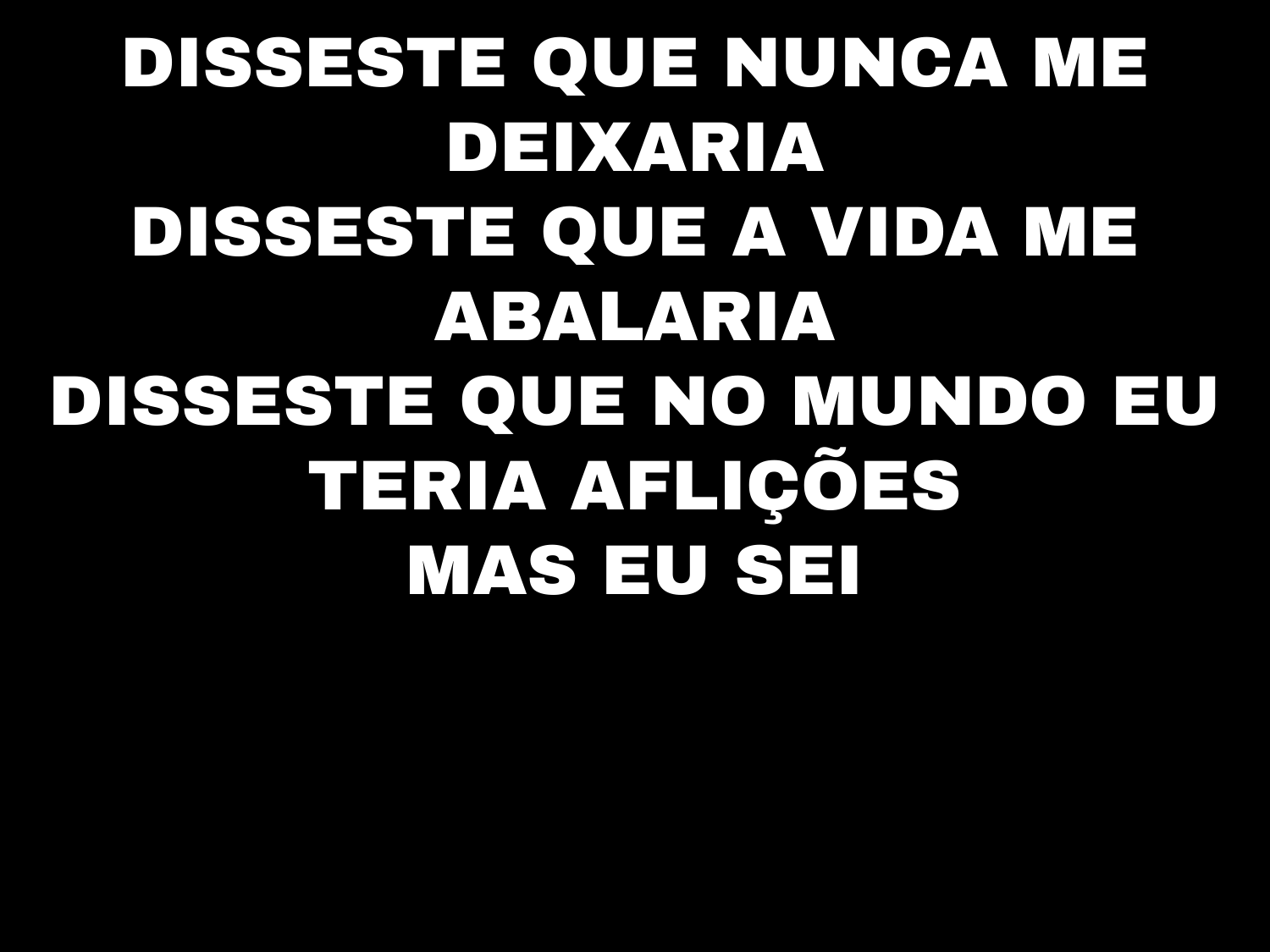

# DISSESTE QUE NUNCA ME DEIXARIA DISSESTE QUE A VIDA ME ABALARIA DISSESTE QUE NO MUNDO EU TERIA AFLIÇÕES MAS EU SEI